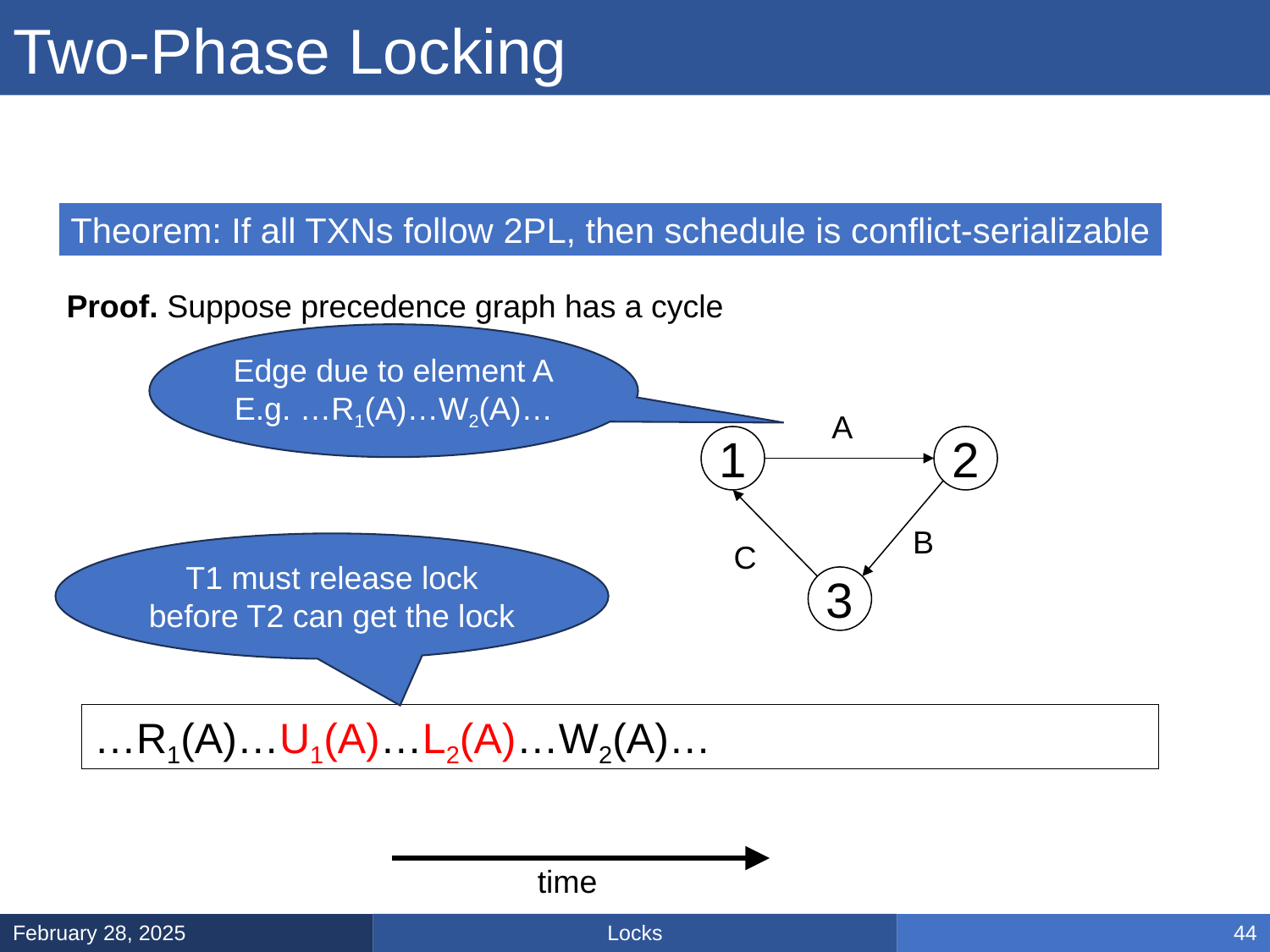

# Two-Phase Locking
Theorem: If all TXNs follow 2PL, then schedule is conflict-serializable
Proof. Suppose precedence graph has a cycle
Edge due to element A
E.g. …R1(A)…W2(A)…
A
1
2
B
C
3

T1 must release lock
before T2 can get the lock
…R1(A)…U1(A)…L2(A)…W2(A)…
time
Locks
February 28, 2025
44